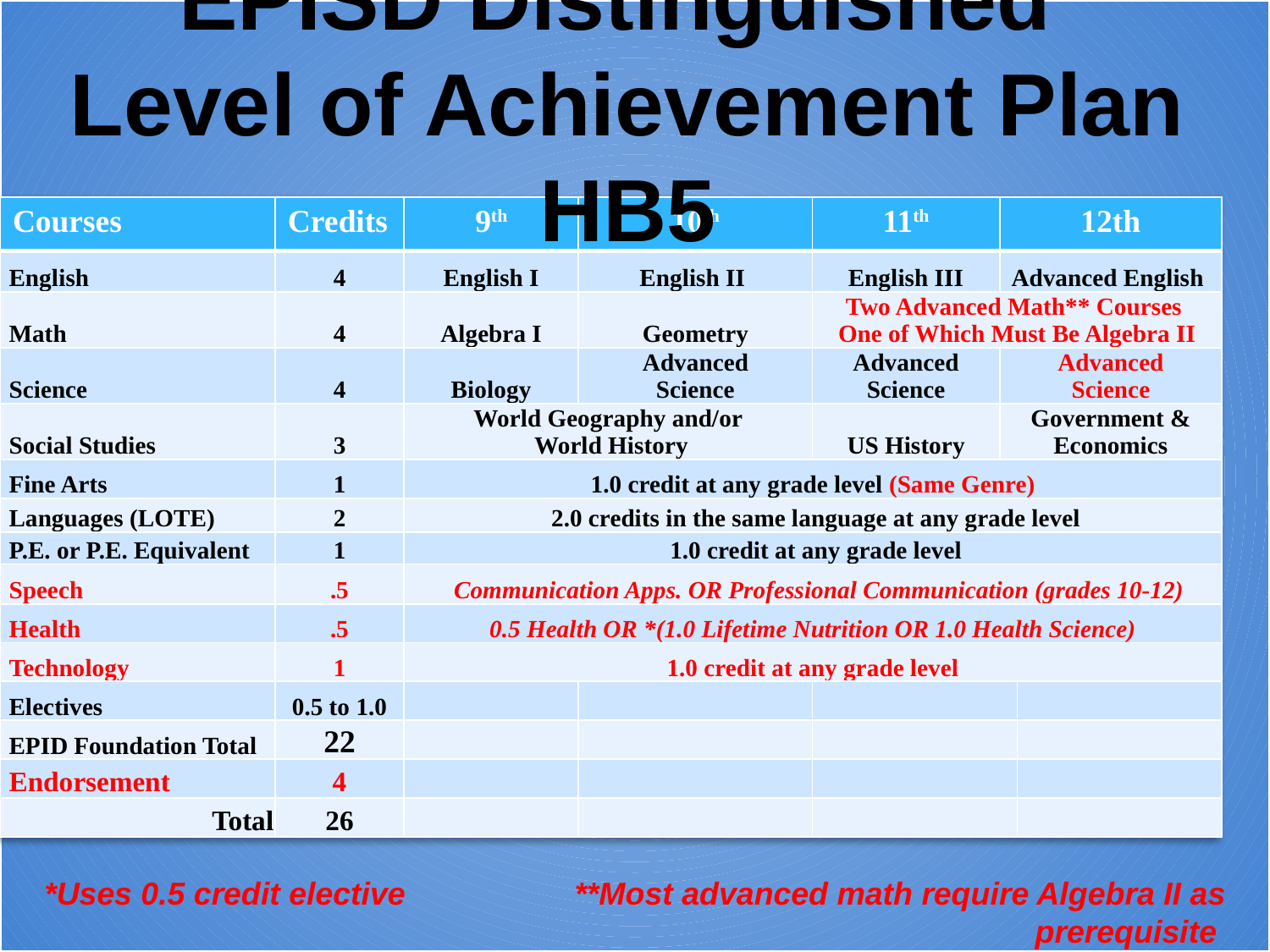

EPISD Distinguished
Level of Achievement Plan HB5
| Courses | Credits | 9th | 10th | 11th | 12th |  |
| --- | --- | --- | --- | --- | --- | --- |
| English | 4 | English I | English II | English III | Advanced English |  |
| Math | 4 | Algebra I | Geometry | Two Advanced Math\*\* Courses One of Which Must Be Algebra II |  |  |
| Science | 4 | Biology | Advanced Science | Advanced Science | Advanced Science |  |
| Social Studies | 3 | World Geography and/or World History |  | US History | Government & Economics |  |
| Fine Arts | 1 | 1.0 credit at any grade level (Same Genre) |  |  |  |  |
| Languages (LOTE) | 2 | 2.0 credits in the same language at any grade level |  |  |  |  |
| P.E. or P.E. Equivalent | 1 | 1.0 credit at any grade level |  |  |  |  |
| Speech | .5 | Communication Apps. OR Professional Communication (grades 10-12) |  |  |  |  |
| Health | .5 | 0.5 Health OR \*(1.0 Lifetime Nutrition OR 1.0 Health Science) |  |  |  |  |
| Technology | 1 | 1.0 credit at any grade level |  |  |  |  |
| Electives | 0.5 to 1.0 |  |  |  |  |  |
| EPID Foundation Total | 22 |  |  |  |  |  |
| Endorsement | 4 |  |  |  |  |  |
| Total | 26 |  |  |  |  |  |

*Uses 0.5 credit elective
**Most advanced math require Algebra II as prerequisite